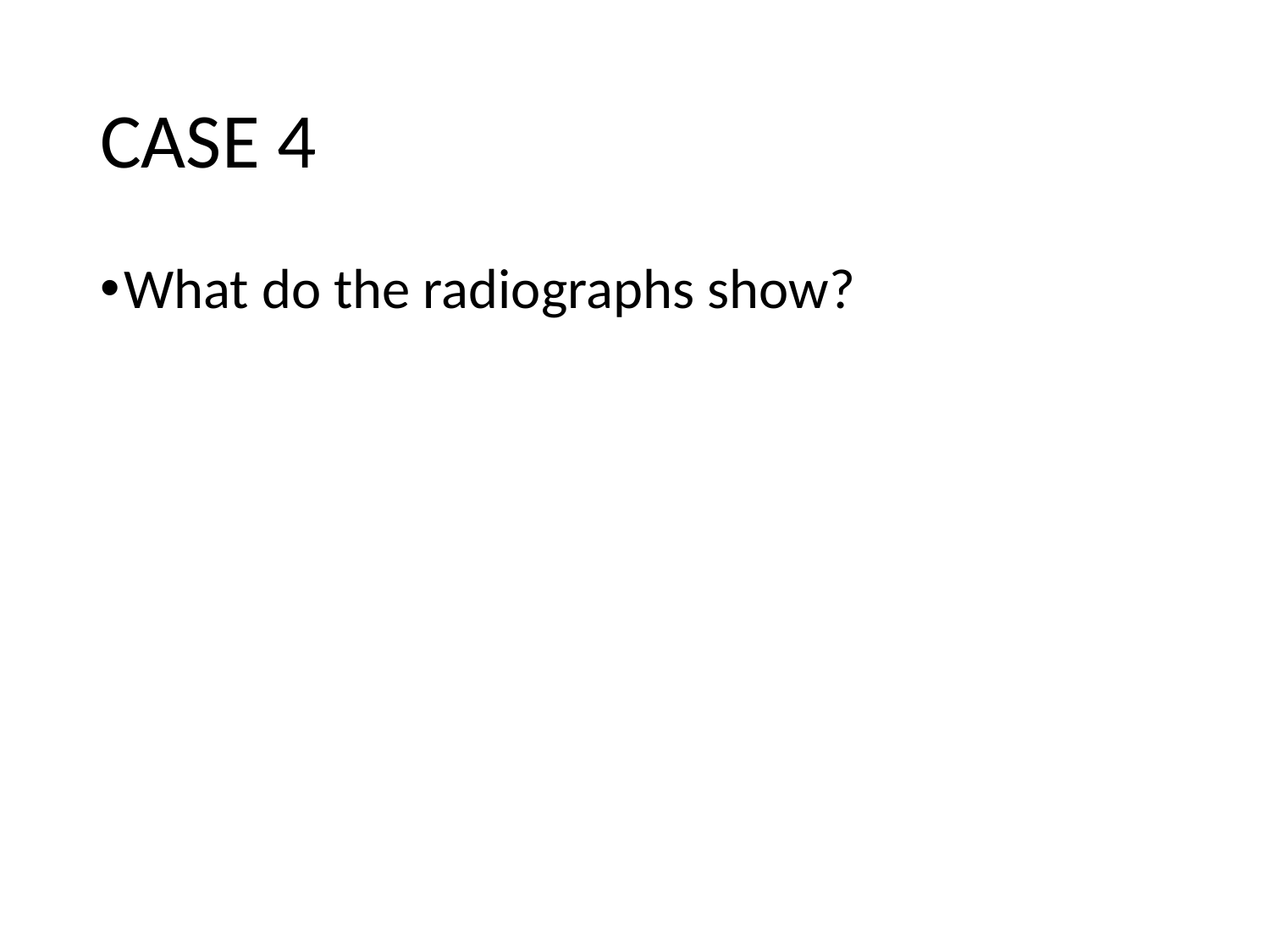

# CASE 4
What do the radiographs show?